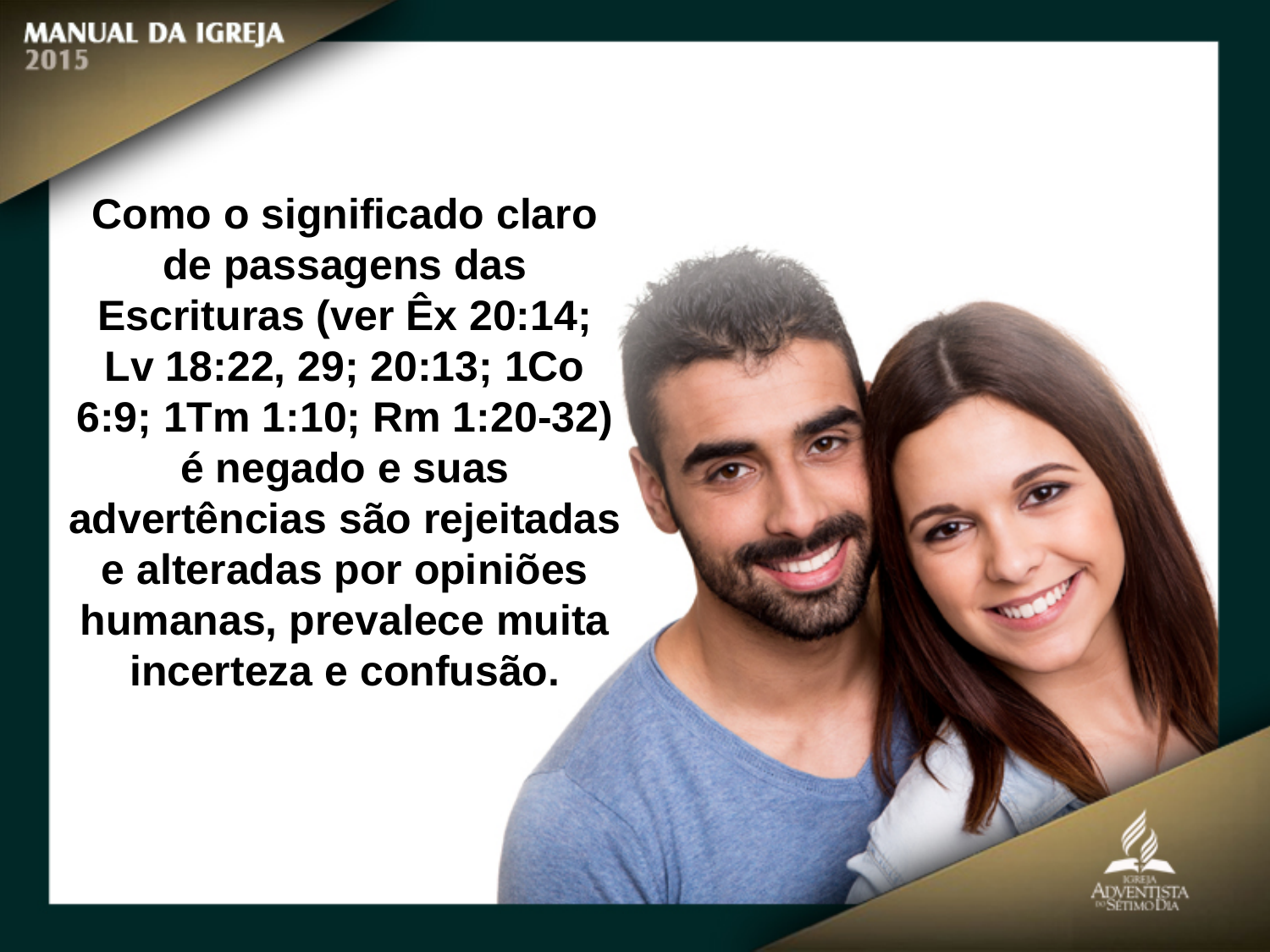

Como o significado claro de passagens das Escrituras (ver Êx 20:14; Lv 18:22, 29; 20:13; 1Co 6:9; 1Tm 1:10; Rm 1:20-32)
é negado e suas advertências são rejeitadas e alteradas por opiniões humanas, prevalece muita incerteza e confusão.